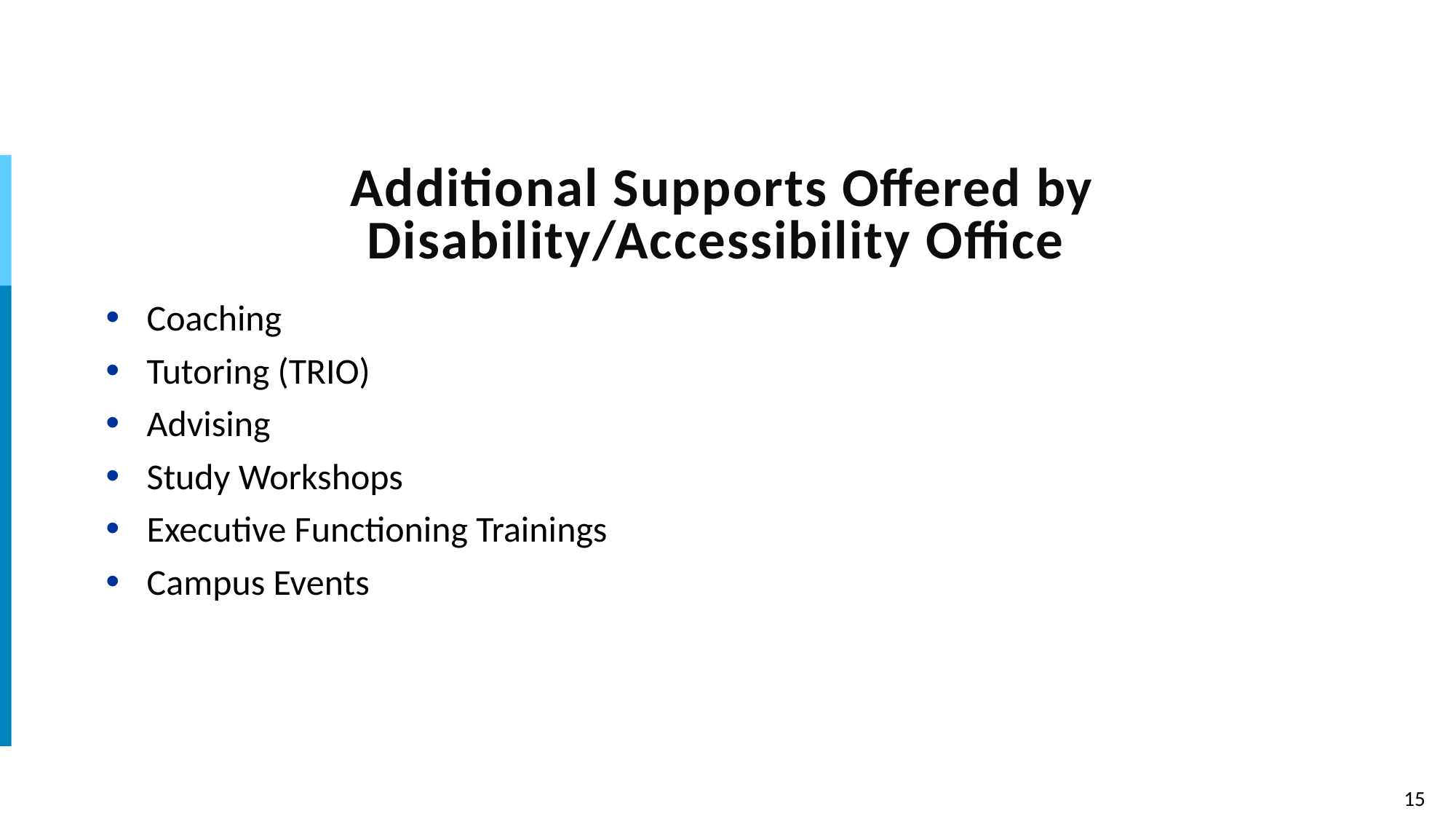

# Additional Supports Offered by Disability/Accessibility Office
Coaching
Tutoring (TRIO)
Advising
Study Workshops
Executive Functioning Trainings
Campus Events